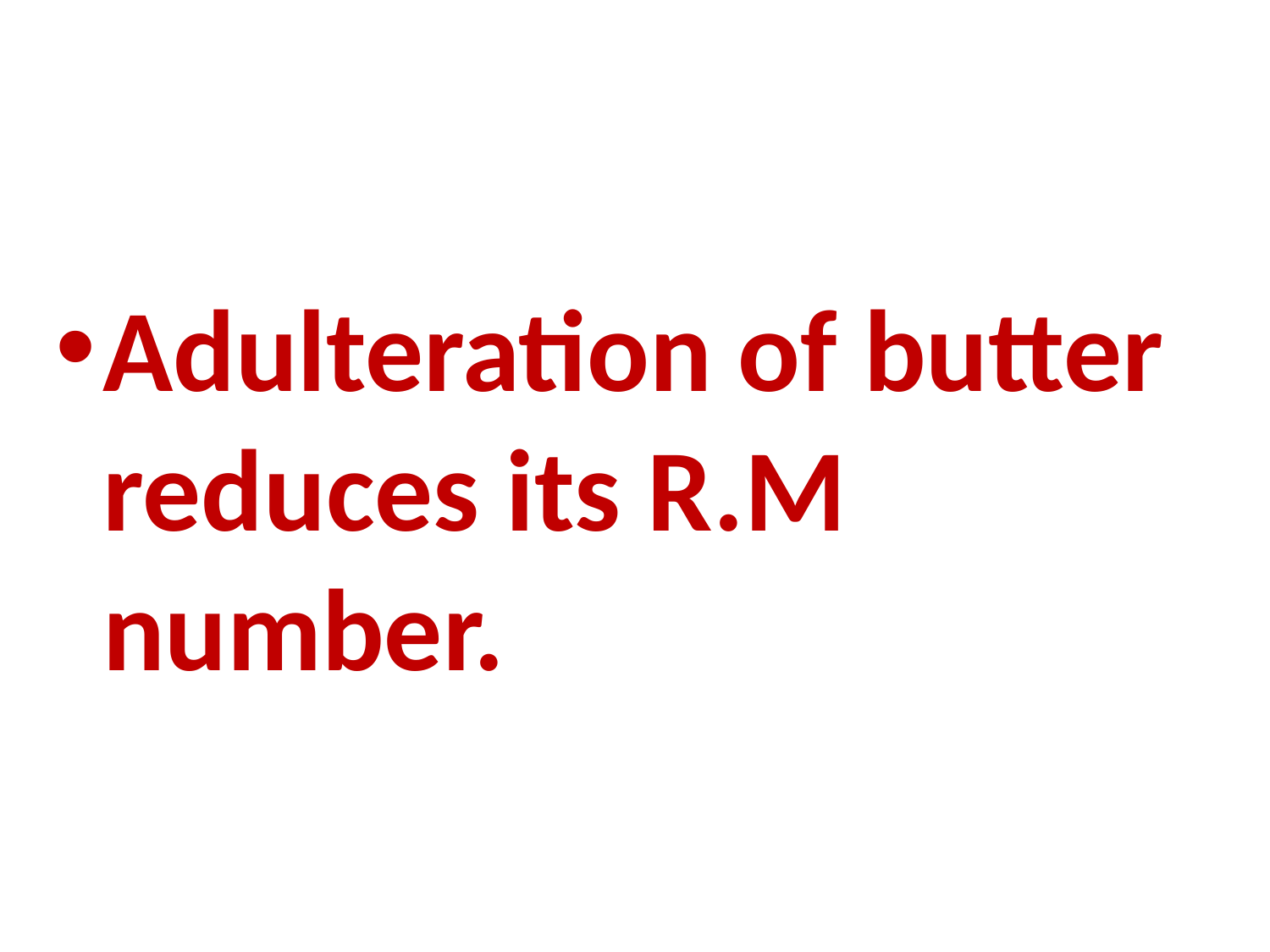

Adulteration of butter reduces its R.M number.